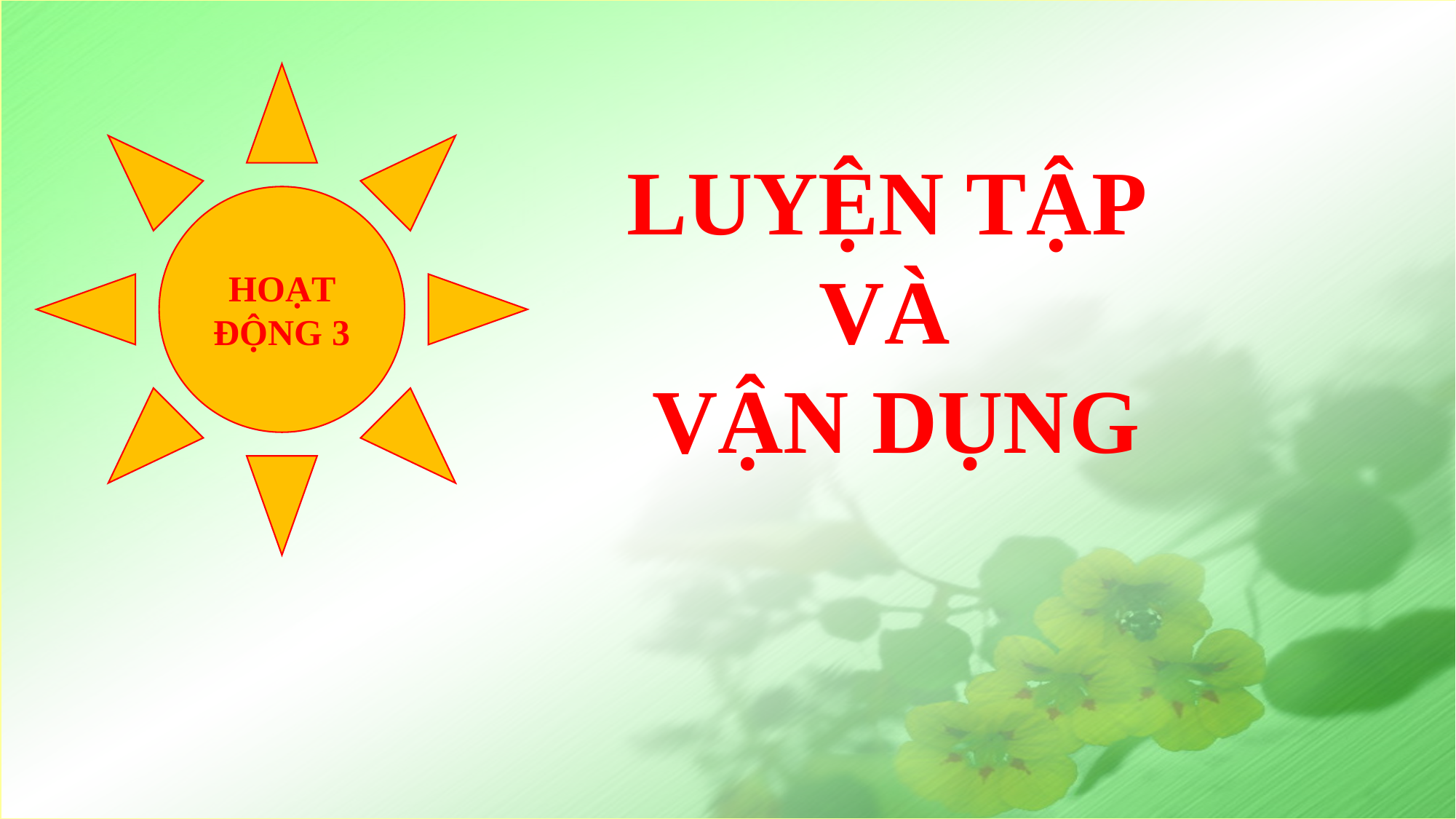

HOẠT ĐỘNG 3
LUYỆN TẬP
VÀ
VẬN DỤNG